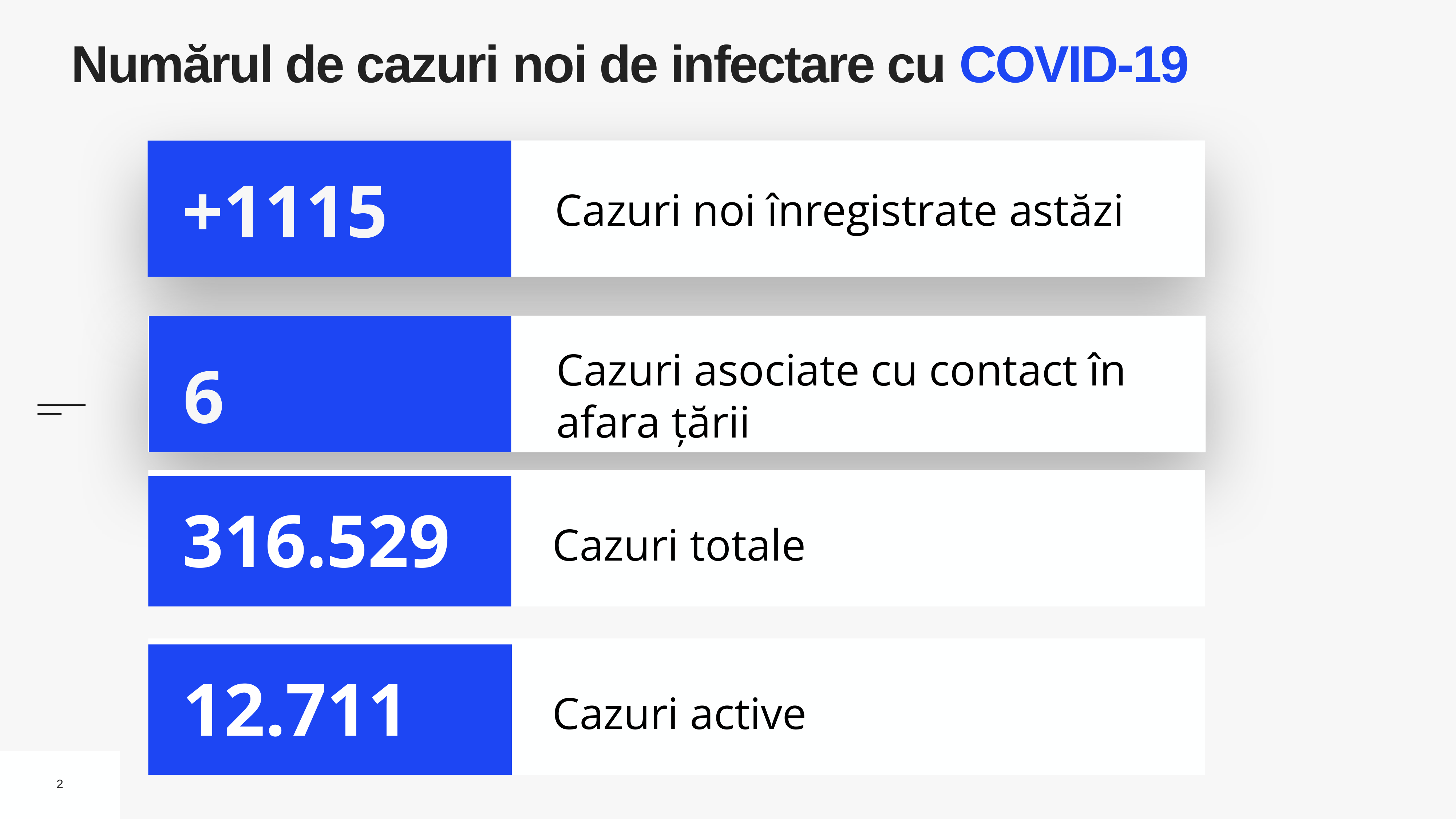

# Numărul de cazuri noi de infectare cu COVID-19

Cazuri noi înregistrate astăzi

+1115

Cazuri asociate cu contact în afara țării

6

Cazuri totale

316.529

Cazuri active

12.711
2